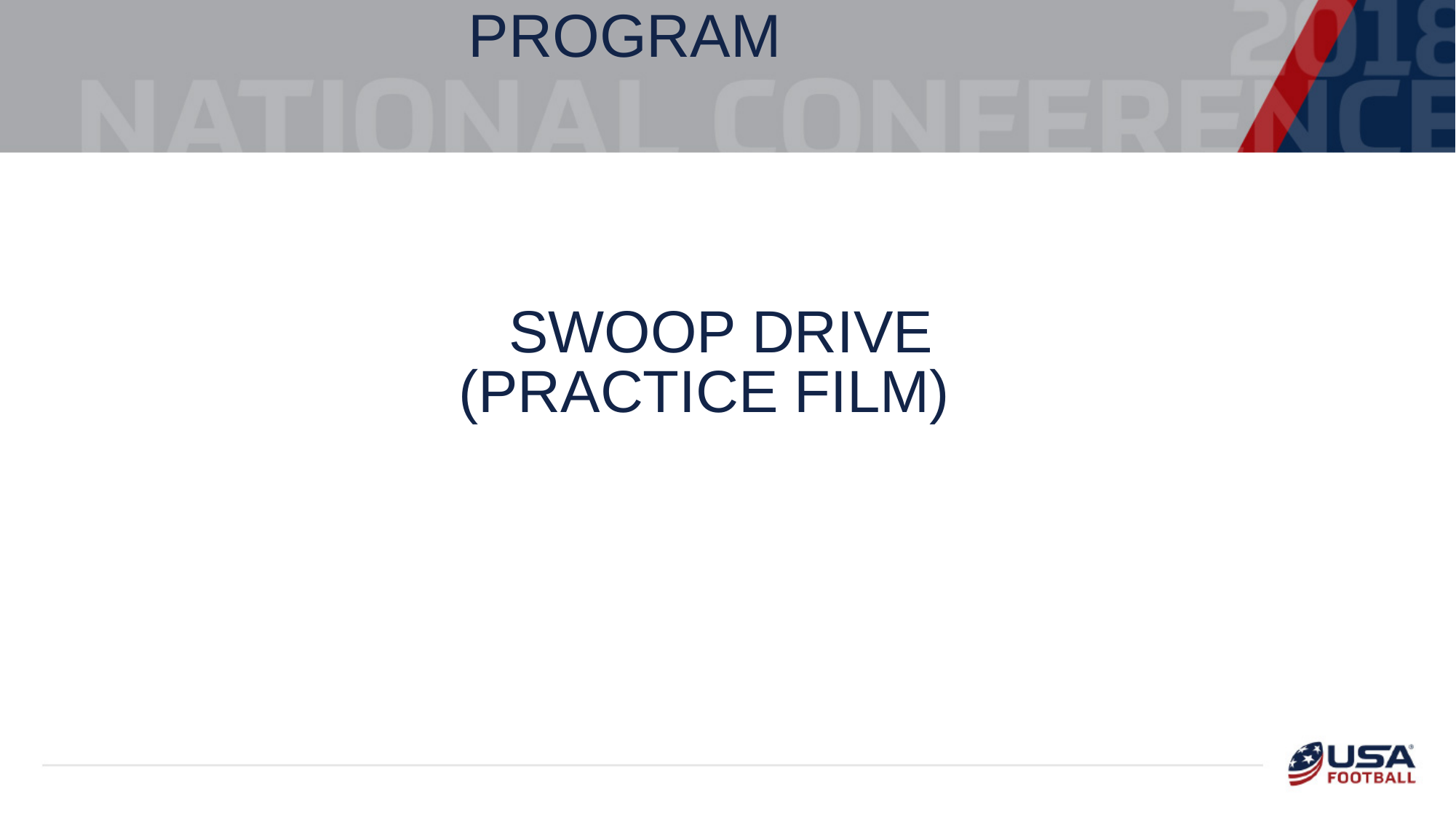

Developing A YEAR ROUND TACKLING PROGRAM

SWOOP DRIVE
(PRACTICE FILM)